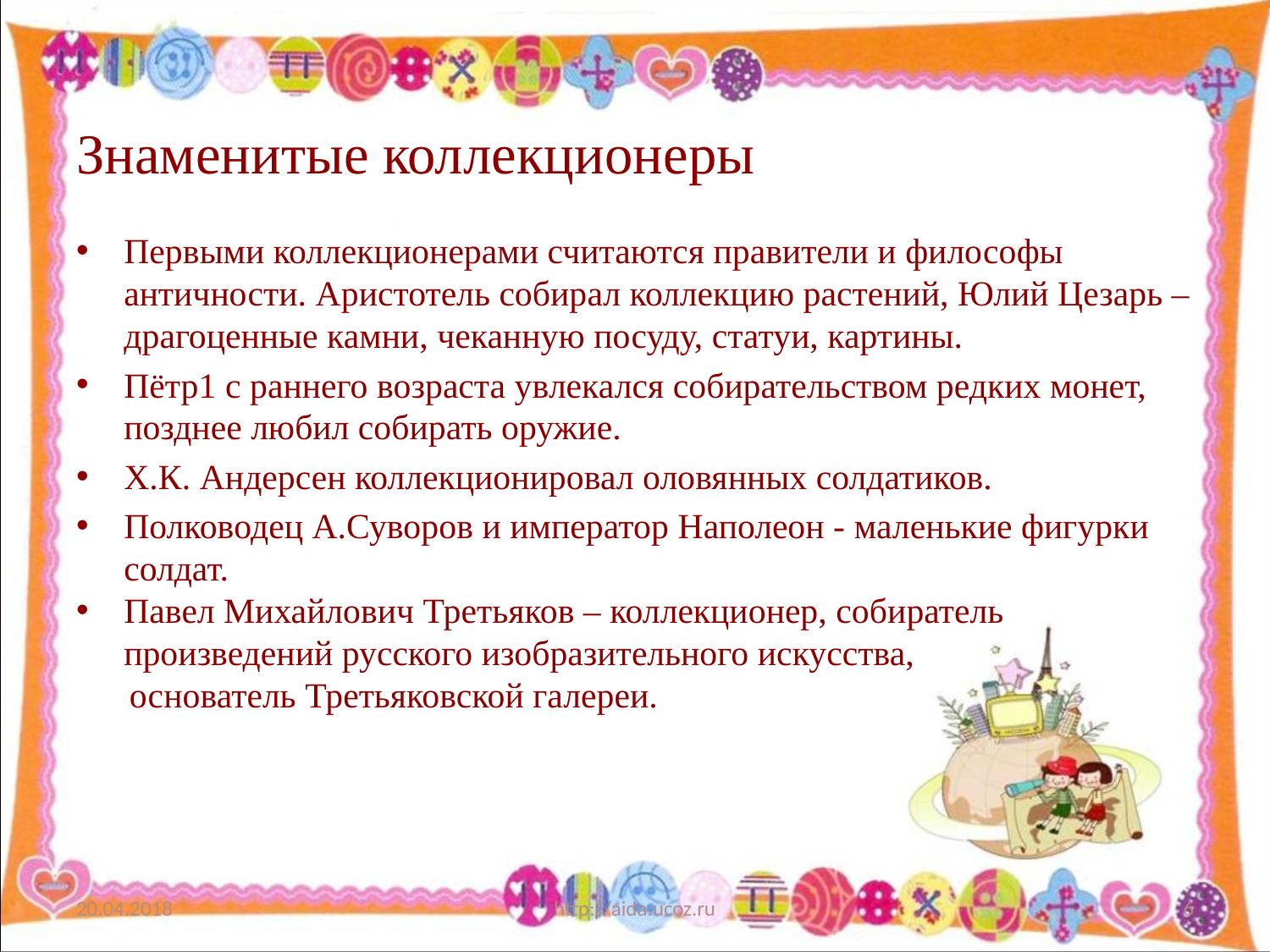

# Знаменитые коллекционеры
Первыми коллекционерами считаются правители и философы античности. Аристотель собирал коллекцию растений, Юлий Цезарь – драгоценные камни, чеканную посуду, статуи, картины.
Пётр1 с раннего возраста увлекался собирательством редких монет, позднее любил собирать оружие.
Х.К. Андерсен коллекционировал оловянных солдатиков.
Полководец А.Суворов и император Наполеон - маленькие фигурки солдат.
Павел Михайлович Третьяков – коллекционер, собиратель произведений русского изобразительного искусства,
      основатель Третьяковской галереи.
20.04.2018
http://aida.ucoz.ru
6